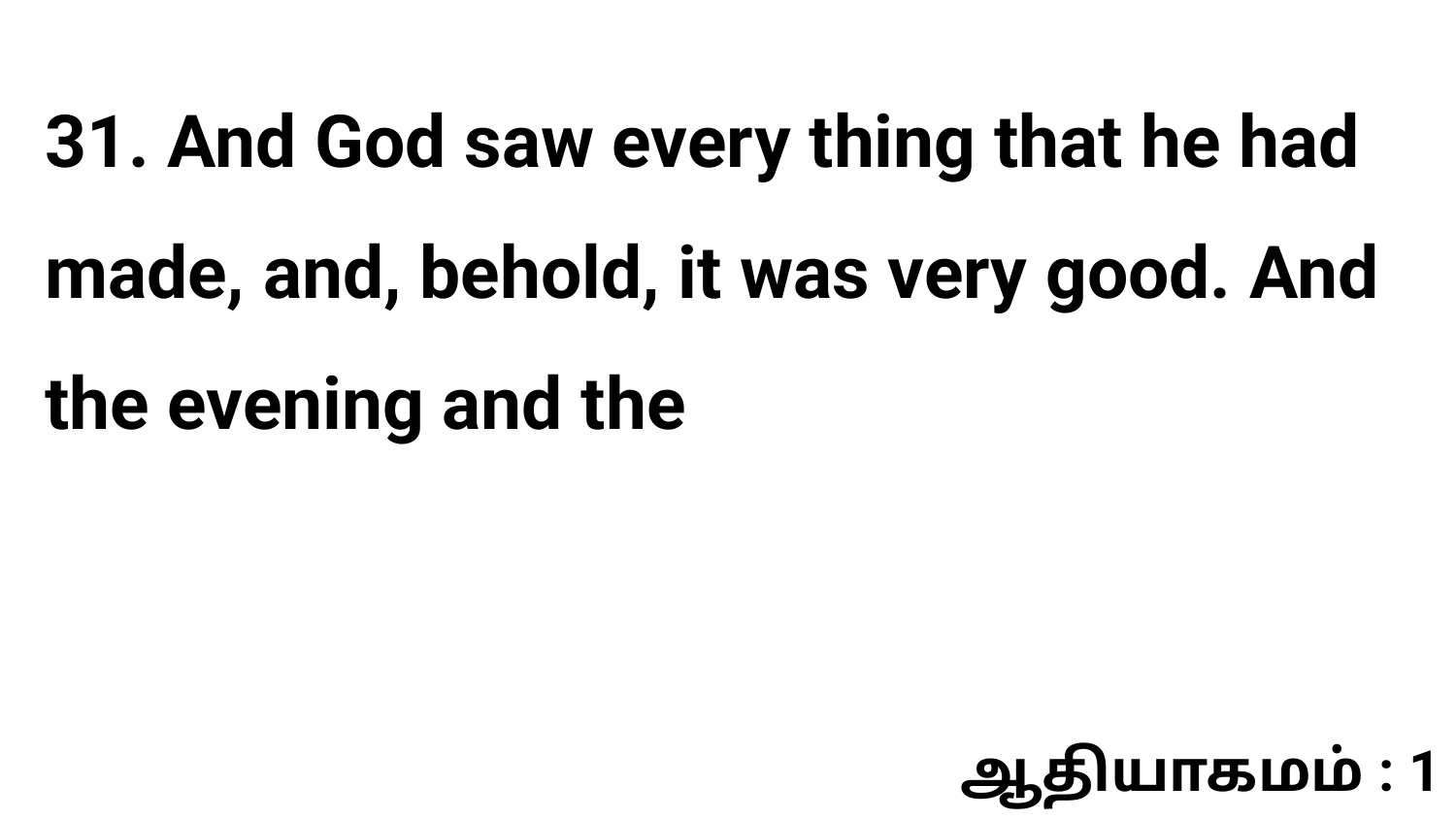

31. And God saw every thing that he had made, and, behold, it was very good. And the evening and the
ஆதியாகமம் : 1